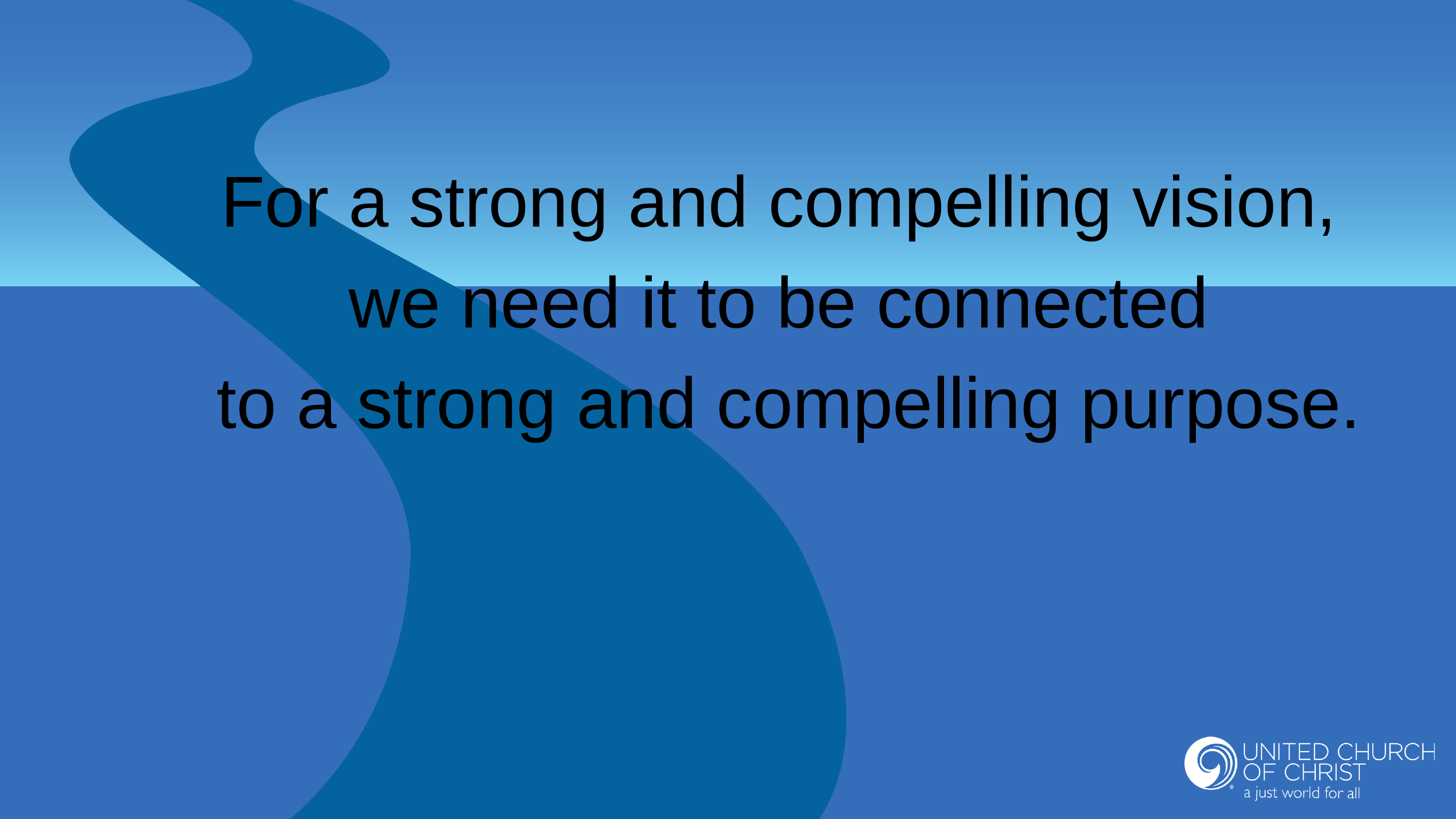

For a strong and compelling vision,
we need it to be connected
to a strong and compelling purpose.